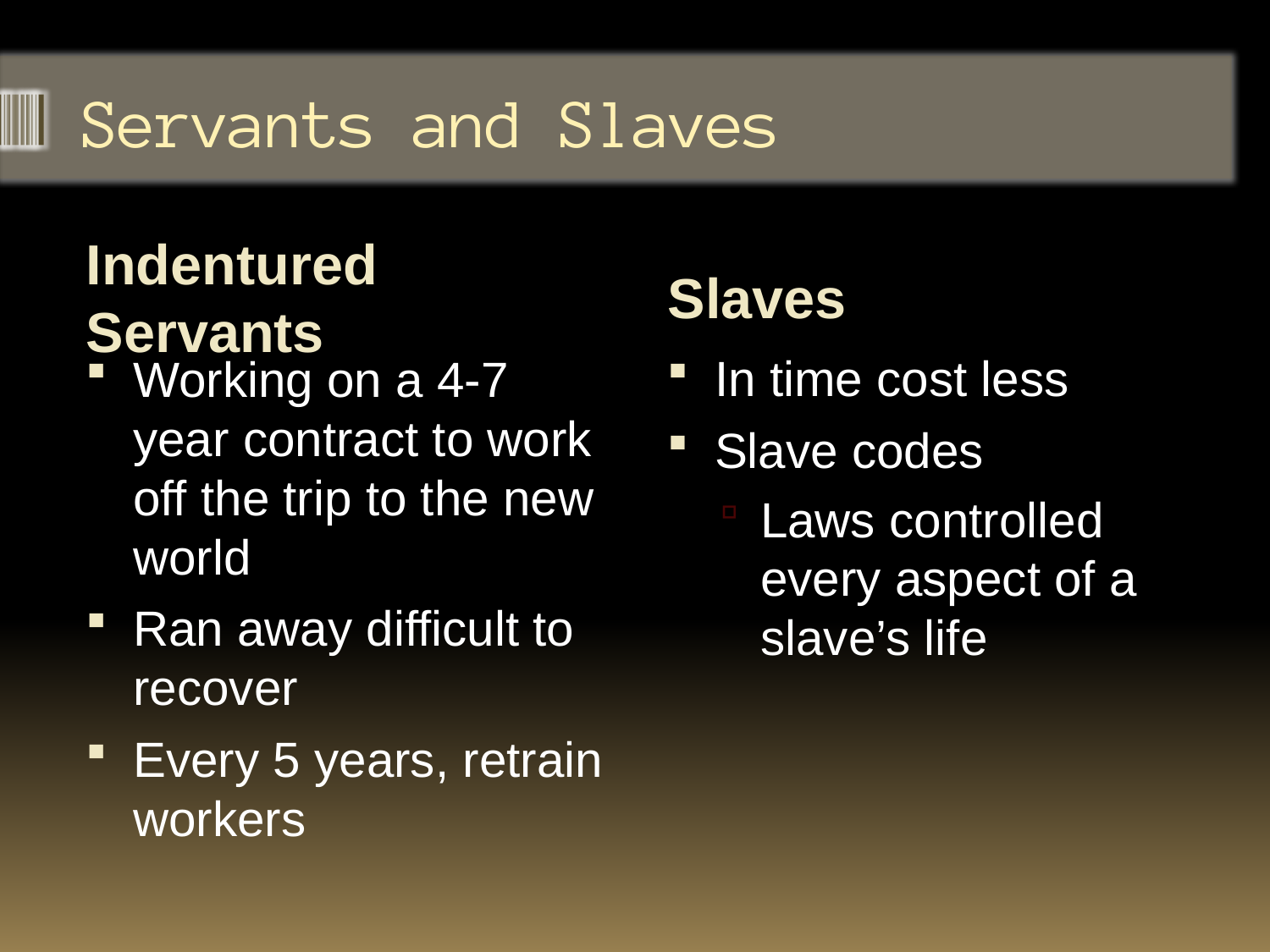

# Servants and Slaves
Indentured Servants
Slaves
Working on a 4-7 year contract to work off the trip to the new world
Ran away difficult to recover
Every 5 years, retrain workers

In time cost less
Slave codes
Laws controlled every aspect of a slave’s life